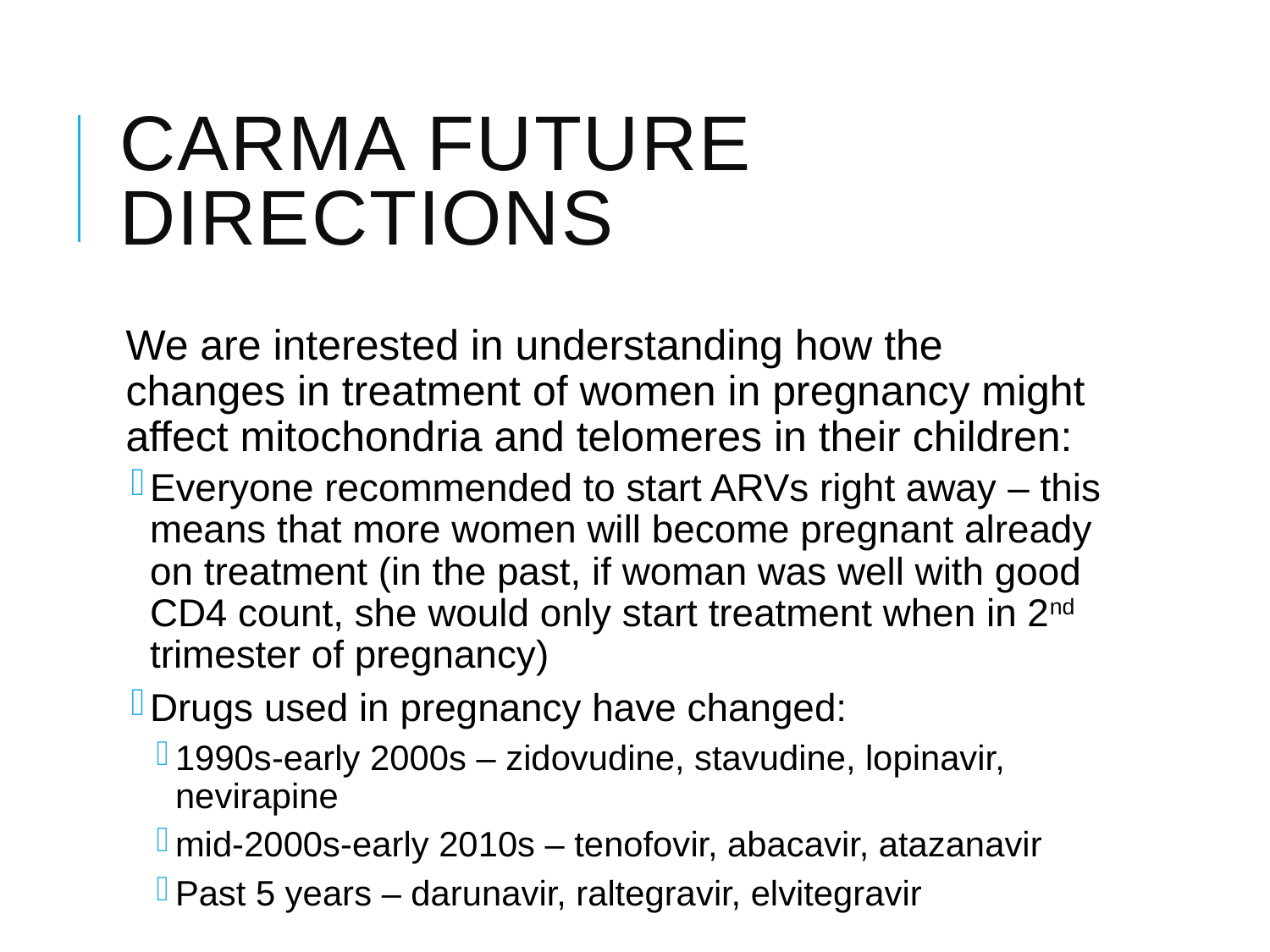

# CARMA future directions
We are interested in understanding how the changes in treatment of women in pregnancy might affect mitochondria and telomeres in their children:
Everyone recommended to start ARVs right away – this means that more women will become pregnant already on treatment (in the past, if woman was well with good CD4 count, she would only start treatment when in 2nd trimester of pregnancy)
Drugs used in pregnancy have changed:
1990s-early 2000s – zidovudine, stavudine, lopinavir, nevirapine
mid-2000s-early 2010s – tenofovir, abacavir, atazanavir
Past 5 years – darunavir, raltegravir, elvitegravir